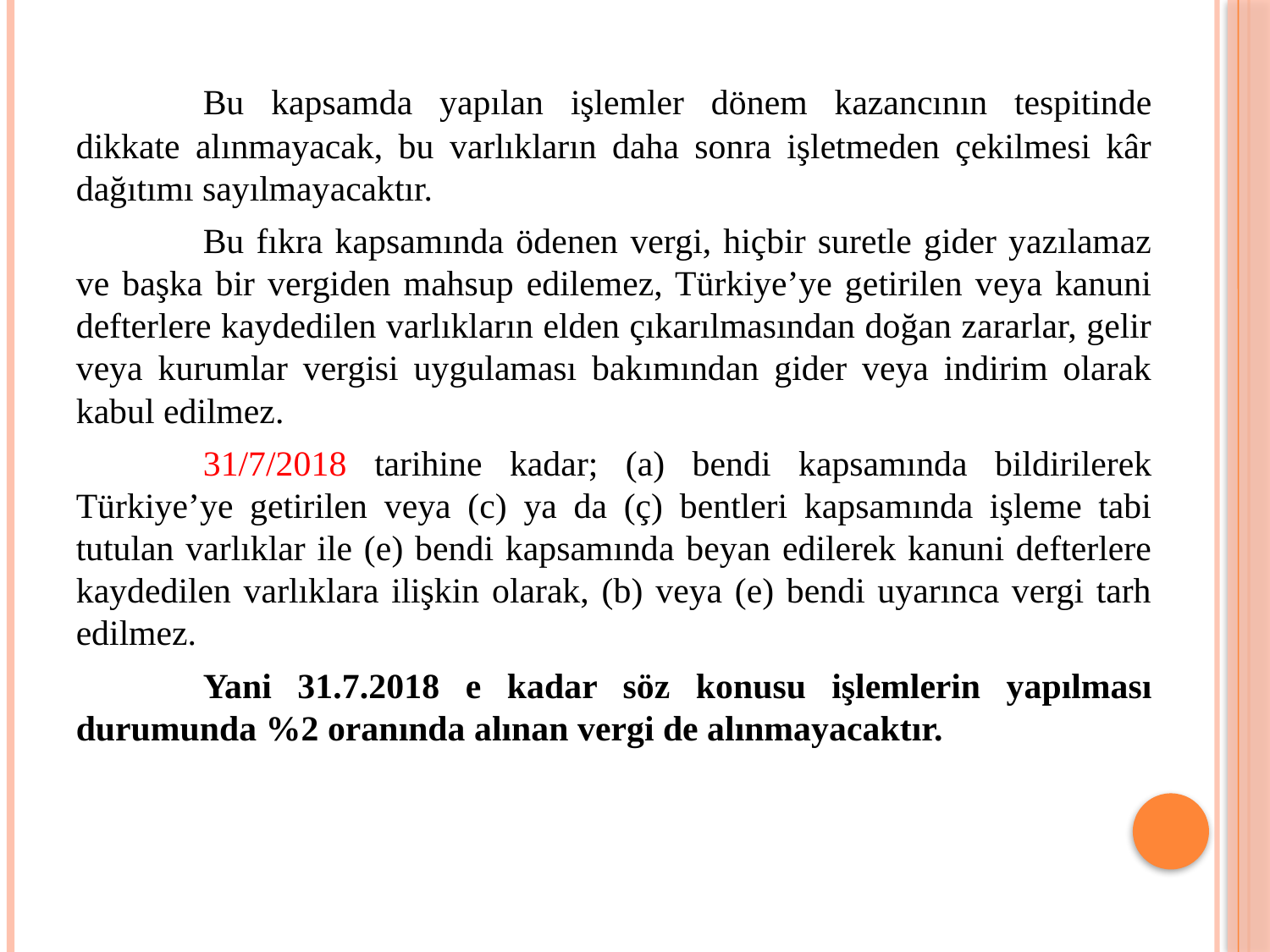

Bu kapsamda yapılan işlemler dönem kazancının tespitinde dikkate alınmayacak, bu varlıkların daha sonra işletmeden çekilmesi kâr dağıtımı sayılmayacaktır.
	Bu fıkra kapsamında ödenen vergi, hiçbir suretle gider yazılamaz ve başka bir vergiden mahsup edilemez, Türkiye’ye getirilen veya kanuni defterlere kaydedilen varlıkların elden çıkarılmasından doğan zararlar, gelir veya kurumlar vergisi uygulaması bakımından gider veya indirim olarak kabul edilmez.
	31/7/2018 tarihine kadar; (a) bendi kapsamında bildirilerek Türkiye’ye getirilen veya (c) ya da (ç) bentleri kapsamında işleme tabi tutulan varlıklar ile (e) bendi kapsamında beyan edilerek kanuni defterlere kaydedilen varlıklara ilişkin olarak, (b) veya (e) bendi uyarınca vergi tarh edilmez.
	Yani 31.7.2018 e kadar söz konusu işlemlerin yapılması durumunda %2 oranında alınan vergi de alınmayacaktır.